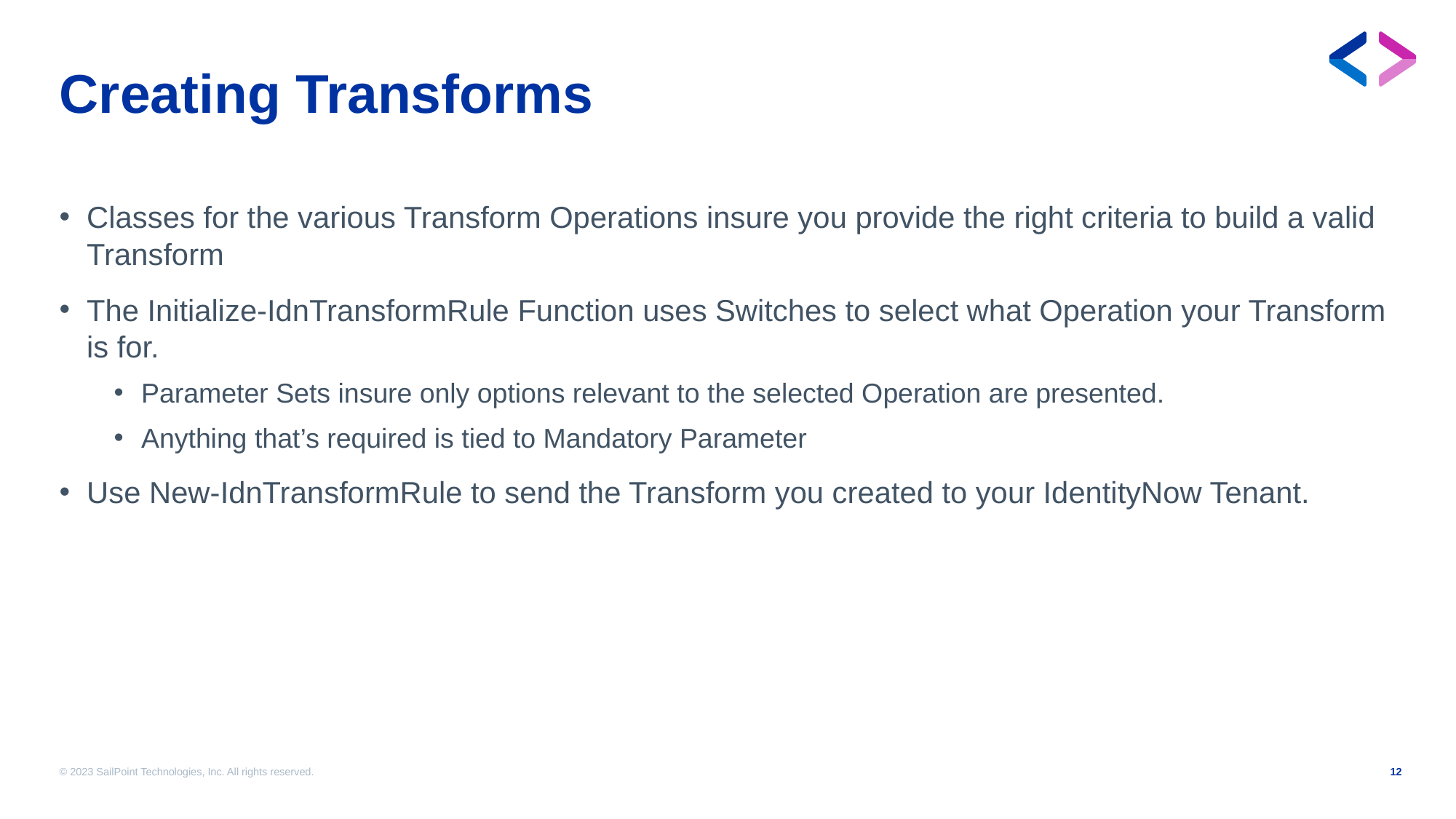

# Creating Transforms
Classes for the various Transform Operations insure you provide the right criteria to build a valid Transform
The Initialize-IdnTransformRule Function uses Switches to select what Operation your Transform is for.
Parameter Sets insure only options relevant to the selected Operation are presented.
Anything that’s required is tied to Mandatory Parameter
Use New-IdnTransformRule to send the Transform you created to your IdentityNow Tenant.
© 2023 SailPoint Technologies, Inc. All rights reserved.
12